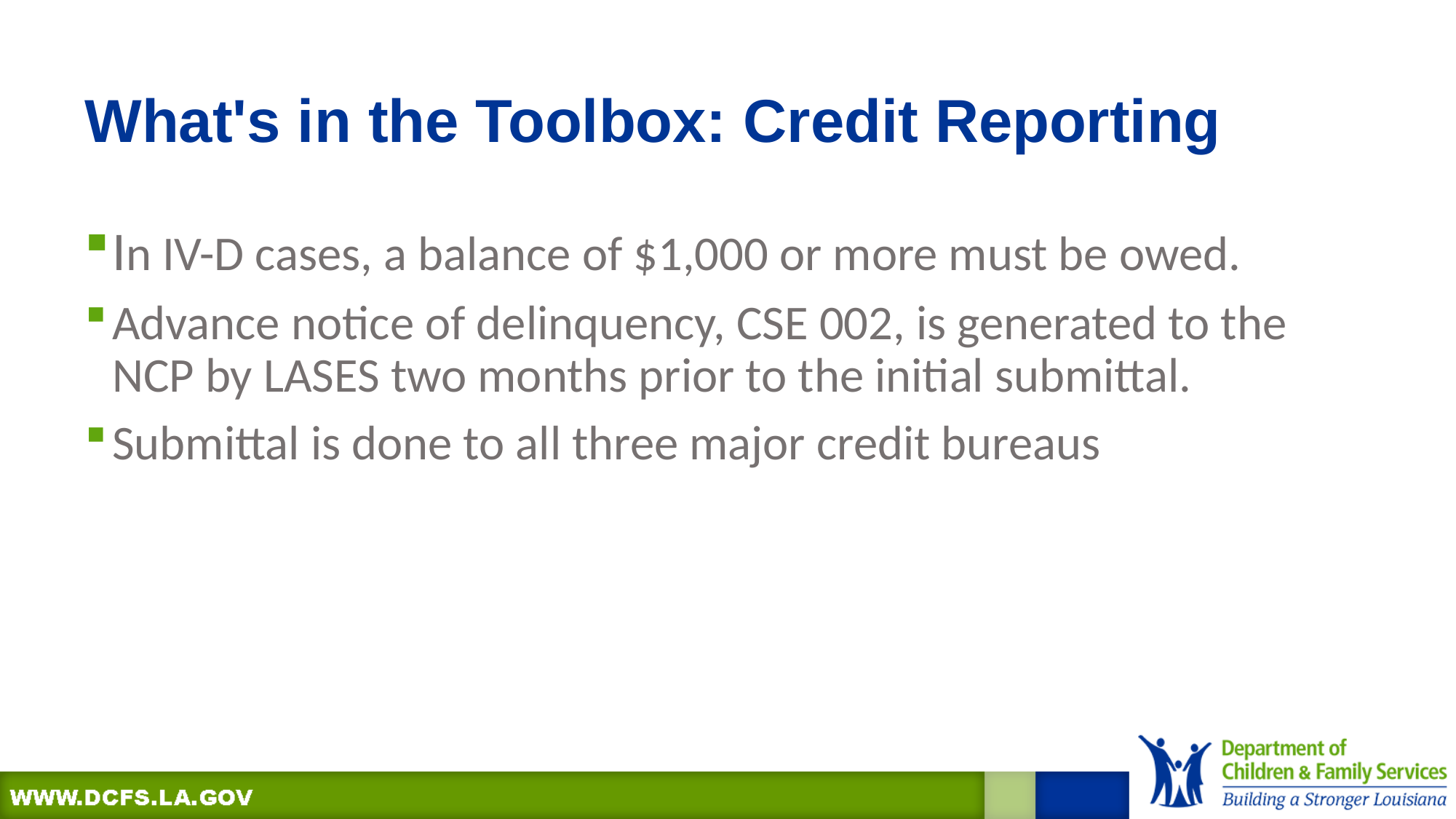

# What's in the Toolbox: Credit Reporting
In IV-D cases, a balance of $1,000 or more must be owed.
Advance notice of delinquency, CSE 002, is generated to the NCP by LASES two months prior to the initial submittal.
Submittal is done to all three major credit bureaus